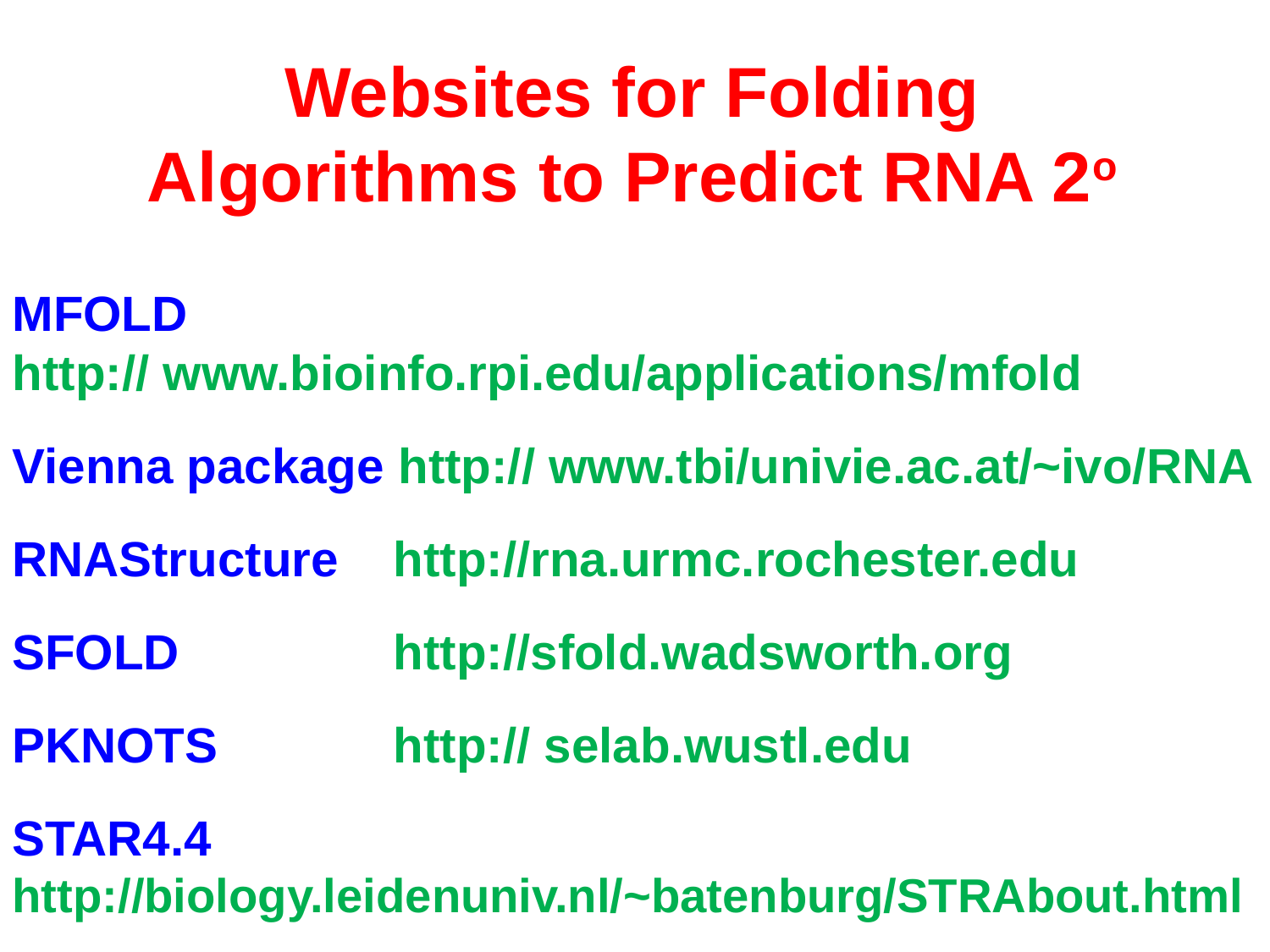

Websites for Folding Algorithms to Predict RNA 2o

MFOLD
http:// www.bioinfo.rpi.edu/applications/mfold

Vienna package http:// www.tbi/univie.ac.at/~ivo/RNA

RNAStructure 	http://rna.urmc.rochester.edu

SFOLD   		http://sfold.wadsworth.org

PKNOTS  		http:// selab.wustl.edu

STAR4.4    http://biology.leidenuniv.nl/~batenburg/STRAbout.html